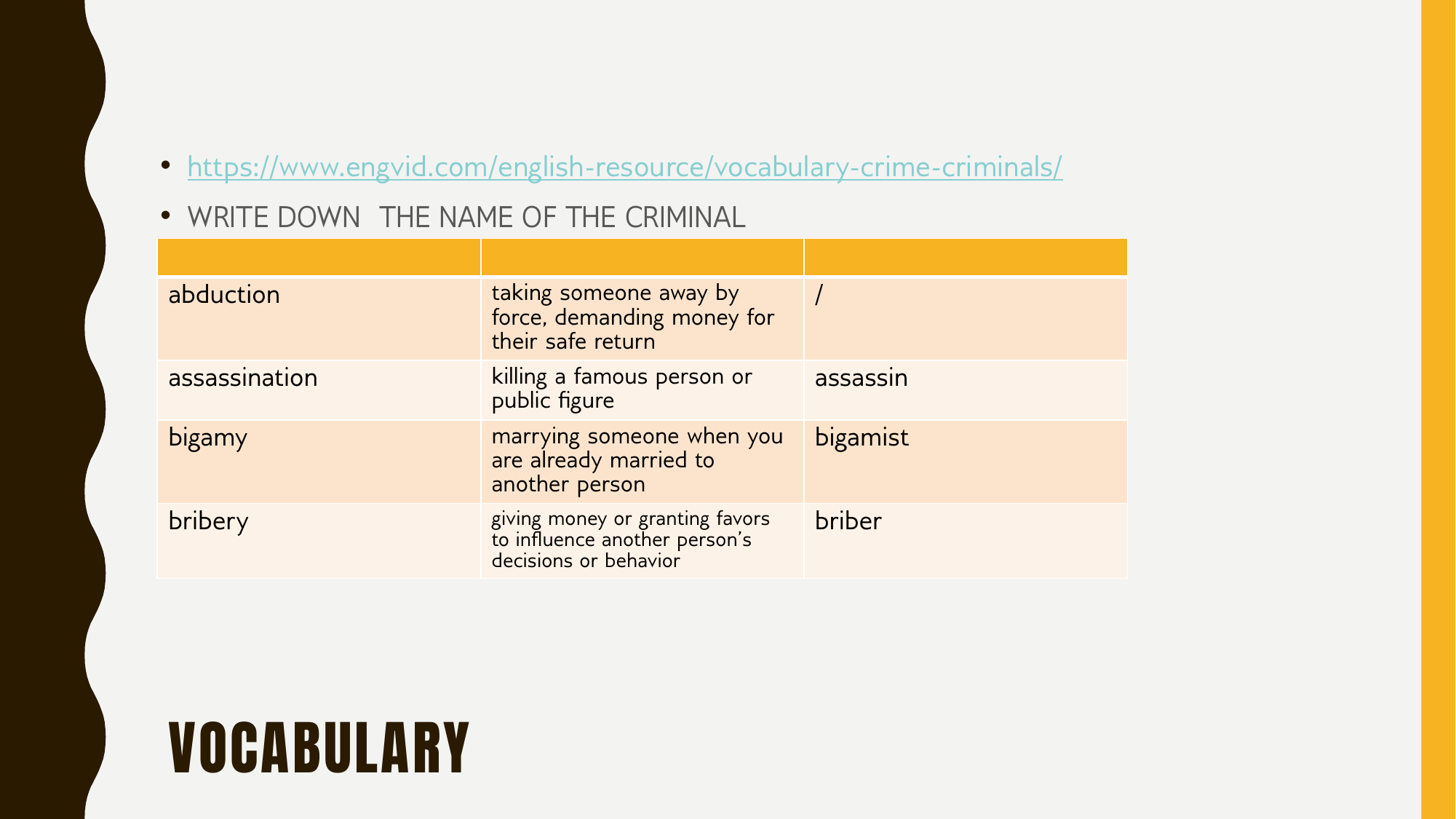

https://www.engvid.com/english-resource/vocabulary-crime-criminals/
WRITE DOWN  THE NAME OF THE CRIMINAL

|  |  |  |
| --- | --- | --- |
| abduction | taking someone away by force, demanding money for their safe return | / |
| assassination | killing a famous person or public figure | assassin |
| bigamy | marrying someone when you are already married to another person | bigamist |
| bribery | giving money or granting favors to influence another person’s decisions or behavior | briber |
# vocabulary